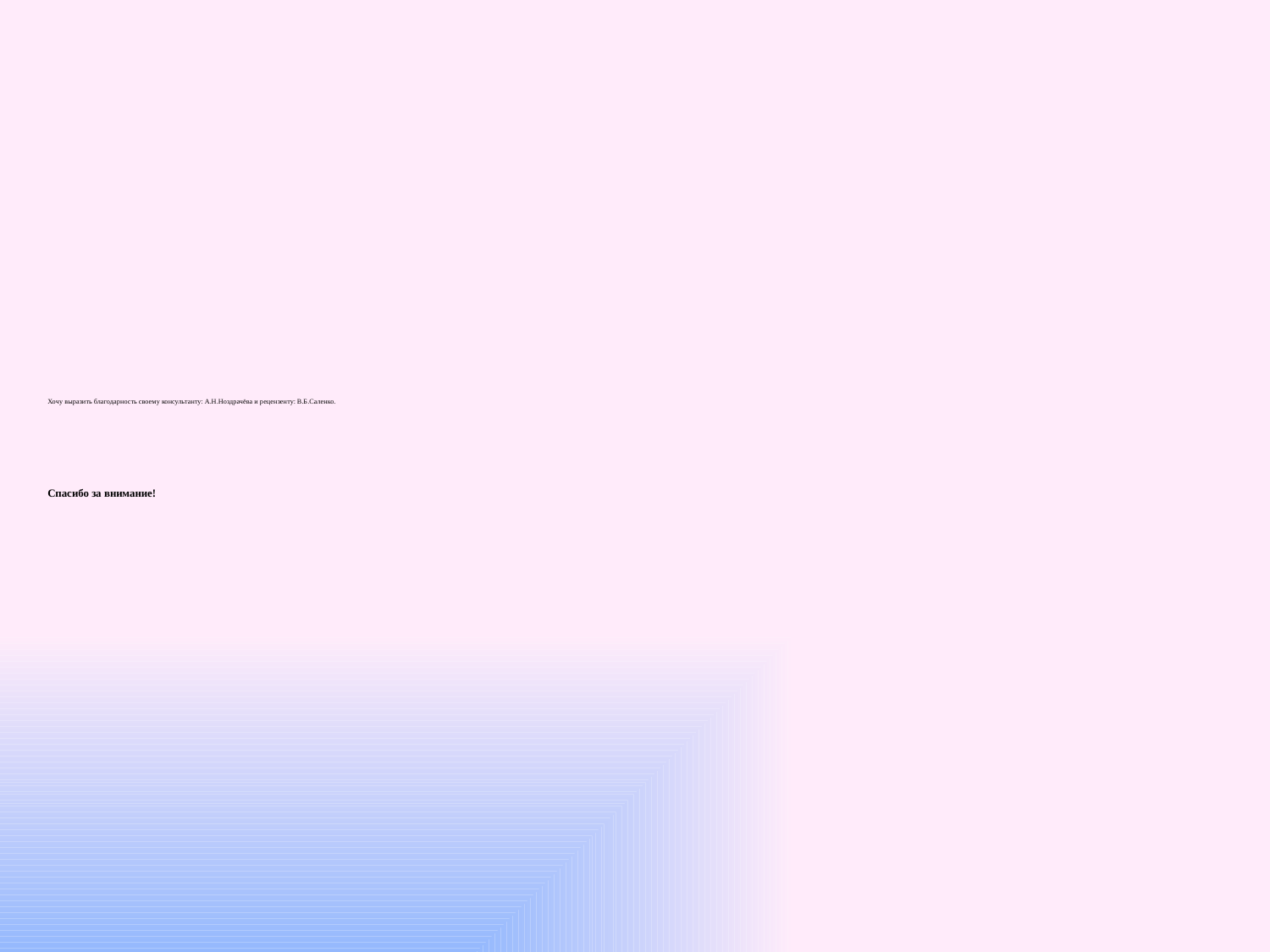

# Хочу выразить благодарность своему консультанту: А.Н.Ноздрачёва и рецензенту: В.Б.Саленко. Спасибо за внимание!